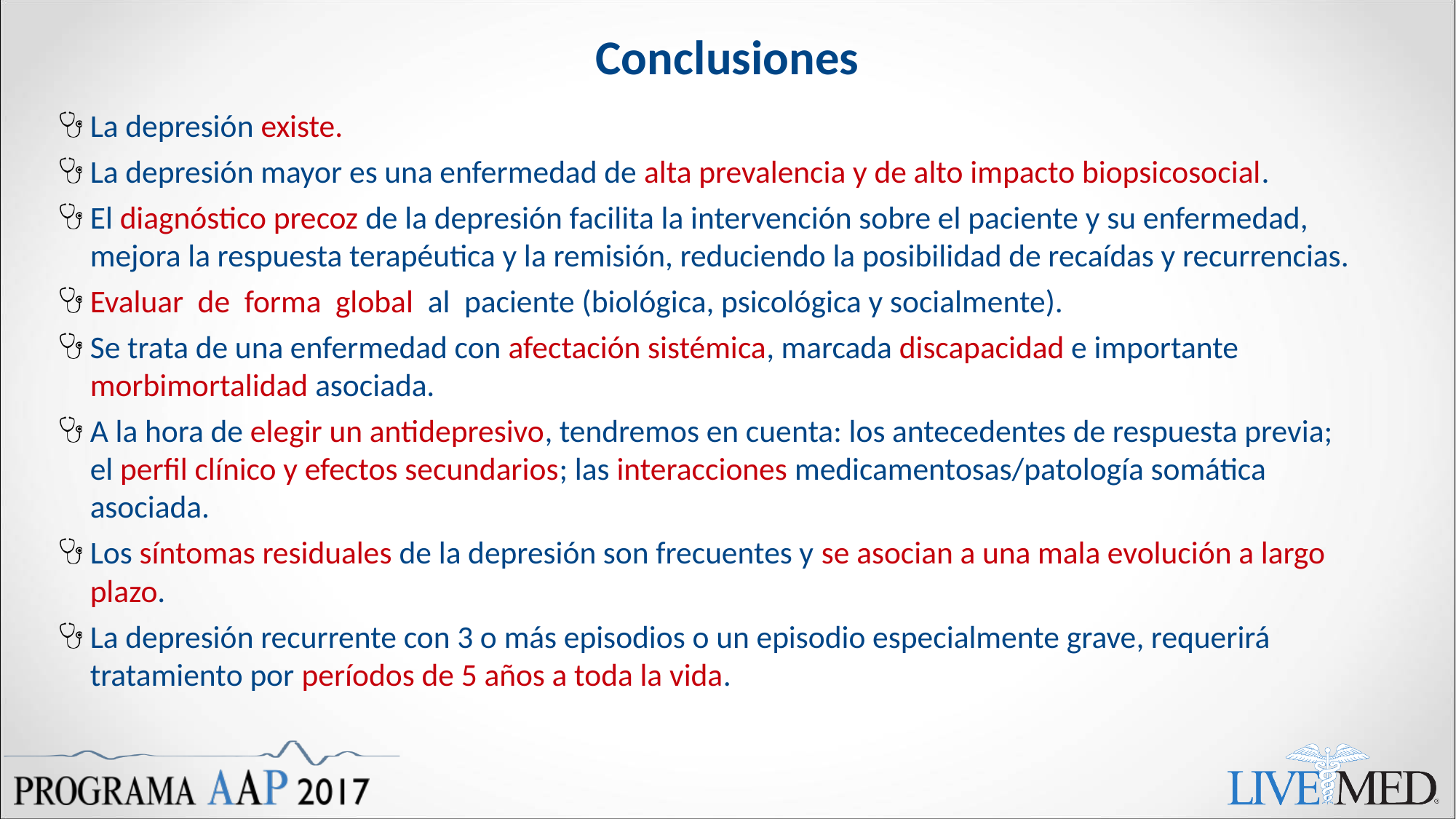

# Conclusiones
La depresión existe.
La depresión mayor es una enfermedad de alta prevalencia y de alto impacto biopsicosocial.
El diagnóstico precoz de la depresión facilita la intervención sobre el paciente y su enfermedad, mejora la respuesta terapéutica y la remisión, reduciendo la posibilidad de recaídas y recurrencias.
Evaluar  de  forma  global  al  paciente (biológica, psicológica y socialmente).
Se trata de una enfermedad con afectación sistémica, marcada discapacidad e importante morbimortalidad asociada.
A la hora de elegir un antidepresivo, tendremos en cuenta: los antecedentes de respuesta previa; el perfil clínico y efectos secundarios; las interacciones medicamentosas/patología somática asociada.
Los síntomas residuales de la depresión son frecuentes y se asocian a una mala evolución a largo plazo.
La depresión recurrente con 3 o más episodios o un episodio especialmente grave, requerirá tratamiento por períodos de 5 años a toda la vida.